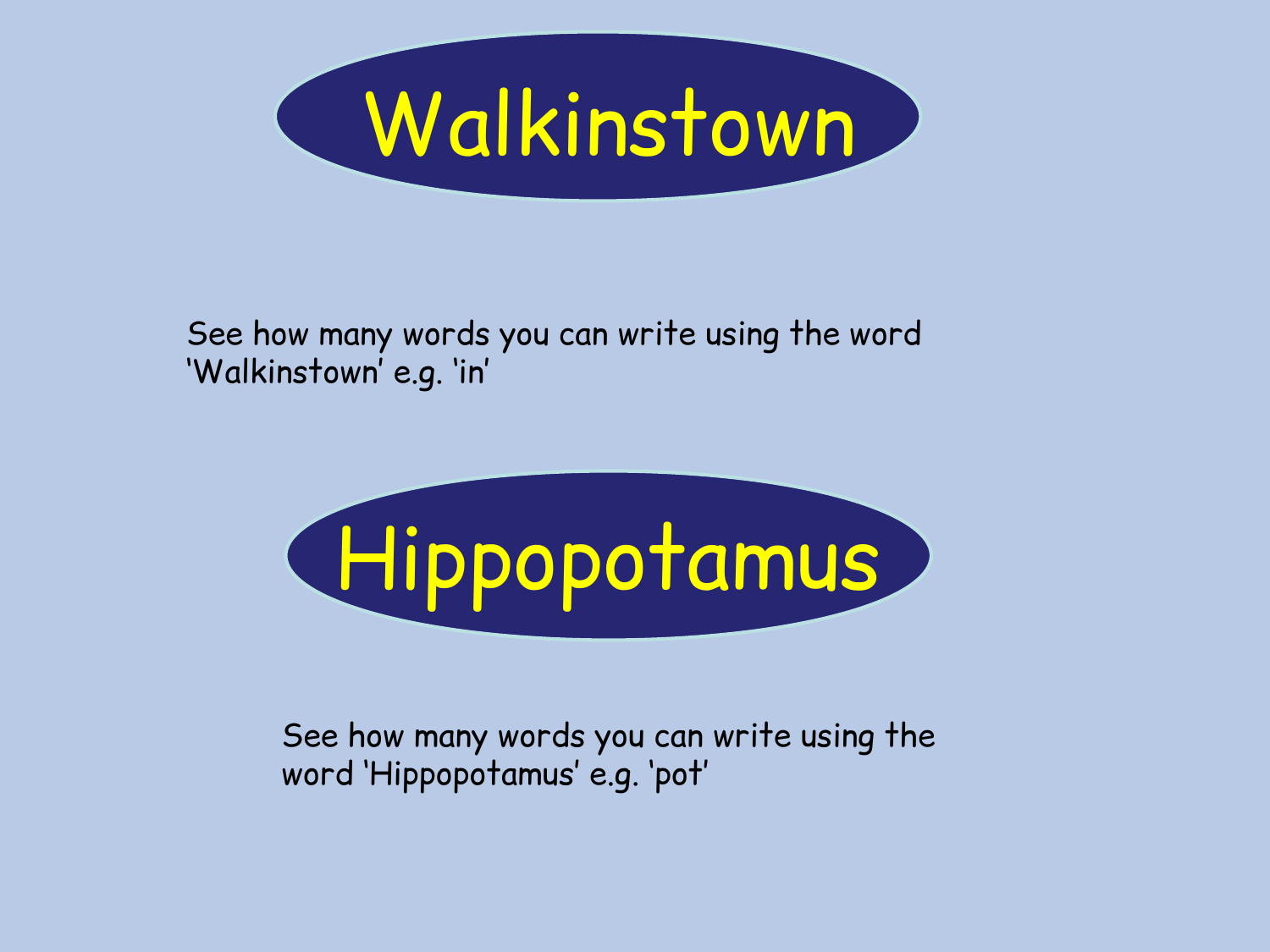

Walkinstown
See how many words you can write using the word ‘Walkinstown’ e.g. ‘in’

Hippopotamus
See how many words you can write using the word ‘Hippopotamus’ e.g. ‘pot’